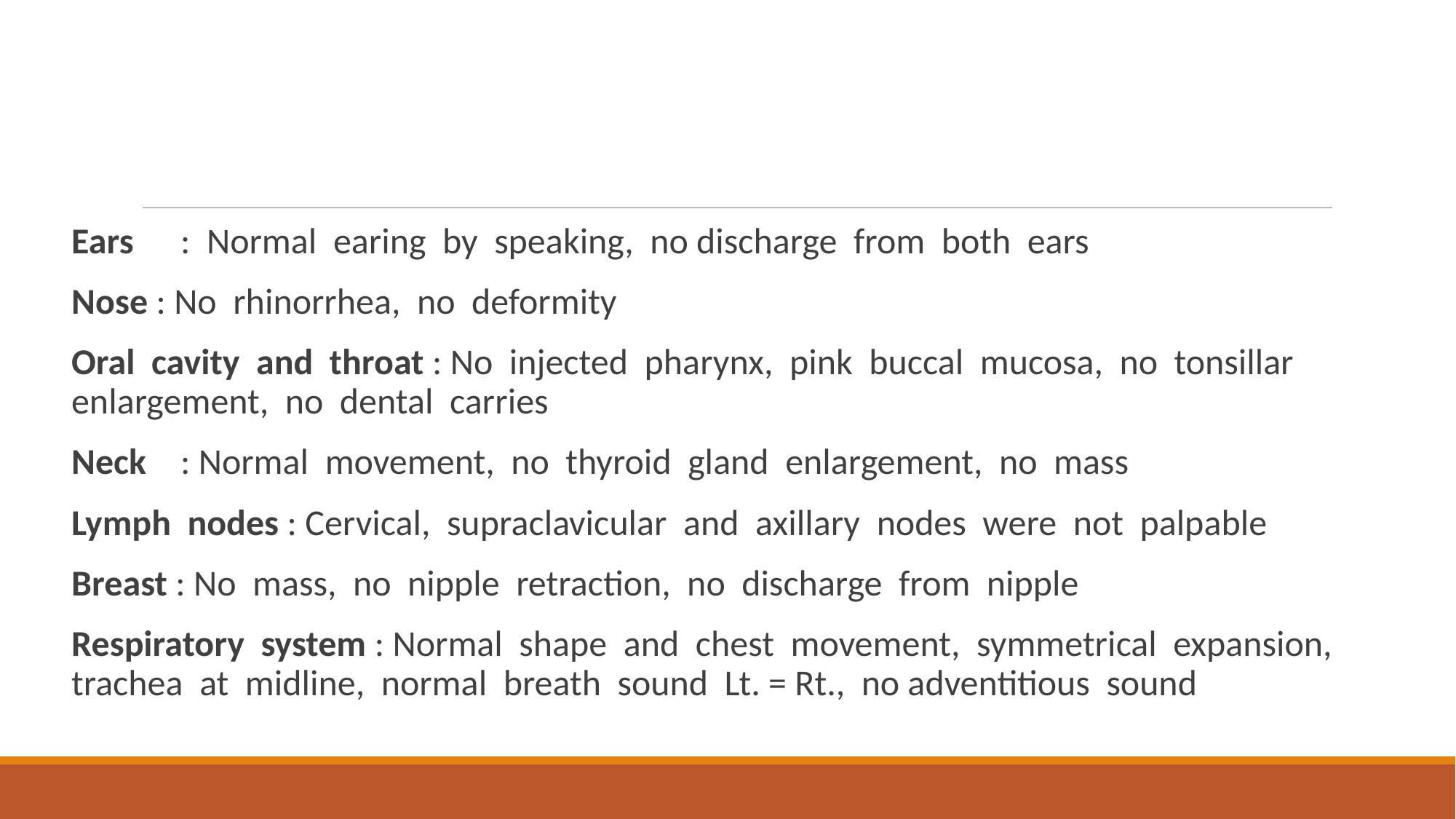

Ears	:  Normal  earing  by  speaking,  no discharge  from  both  ears
Nose : No  rhinorrhea,  no  deformity
Oral  cavity  and  throat : No  injected  pharynx,  pink  buccal  mucosa,  no  tonsillar enlargement,  no  dental  carries
Neck	: Normal  movement,  no  thyroid  gland  enlargement,  no  mass
Lymph  nodes : Cervical,  supraclavicular  and  axillary  nodes  were  not  palpable
Breast : No  mass,  no  nipple  retraction,  no  discharge  from  nipple
Respiratory  system : Normal  shape  and  chest  movement,  symmetrical  expansion, trachea  at  midline,  normal  breath  sound  Lt. = Rt.,  no adventitious  sound